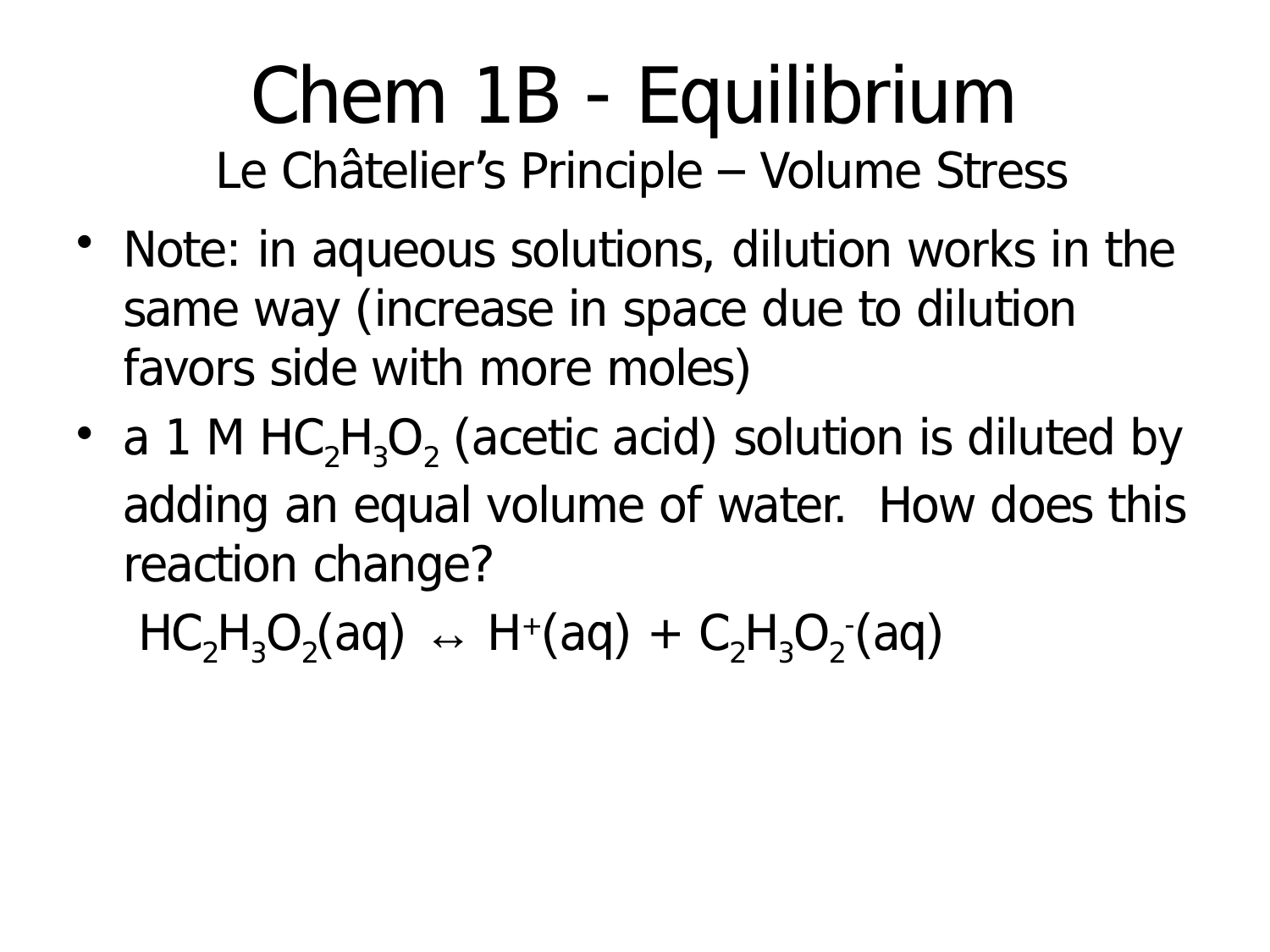

# Chem 1B - Equilibrium Le Châtelier’s Principle – Volume Stress
Note: in aqueous solutions, dilution works in the same way (increase in space due to dilution favors side with more moles)
a 1 M HC2H3O2 (acetic acid) solution is diluted by adding an equal volume of water.  How does this reaction change?
	 HC2H3O2(aq) ↔ H+(aq) + C2H3O2-(aq)